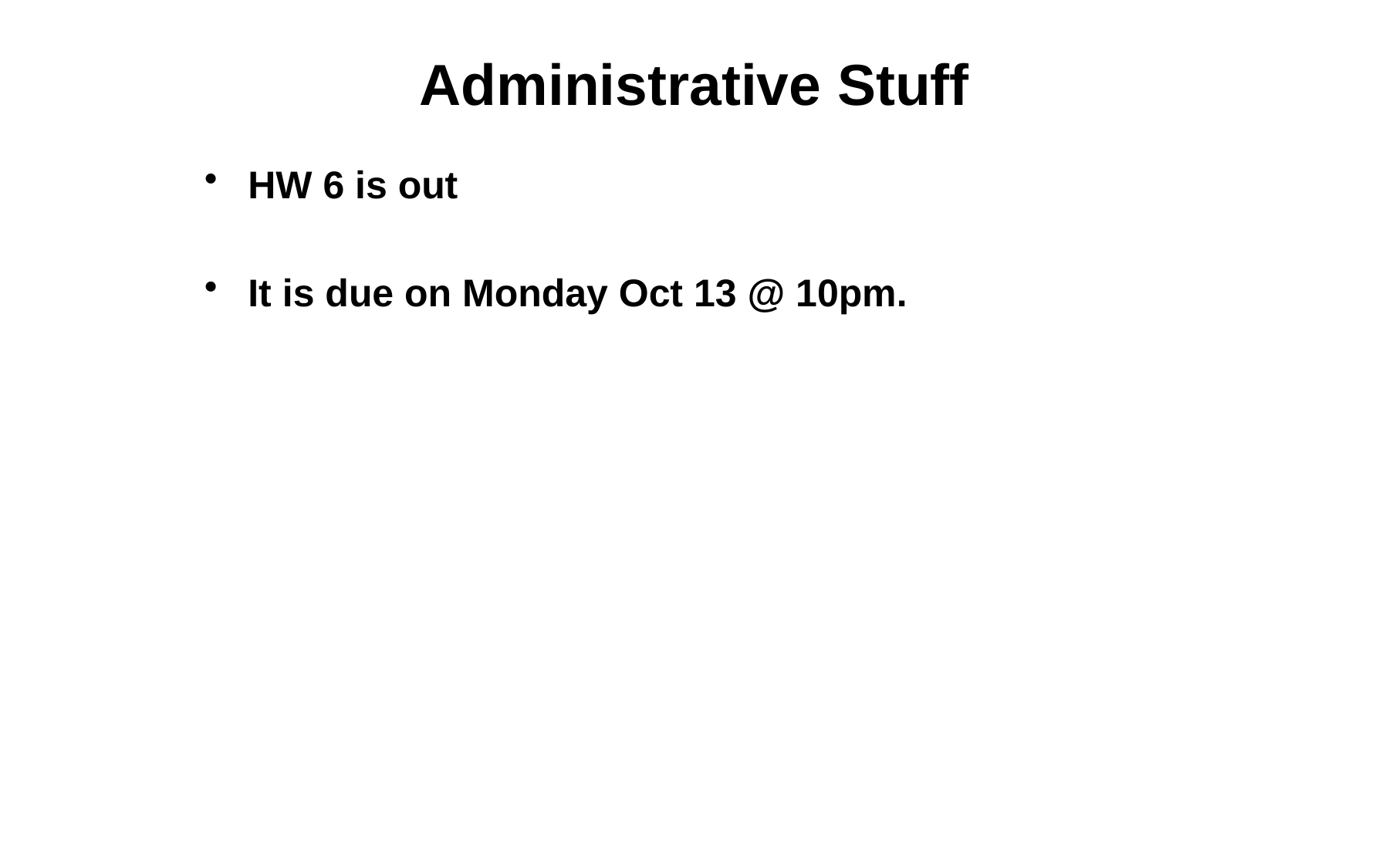

# Administrative Stuff
HW 6 is out

It is due on Monday Oct 13 @ 10pm.